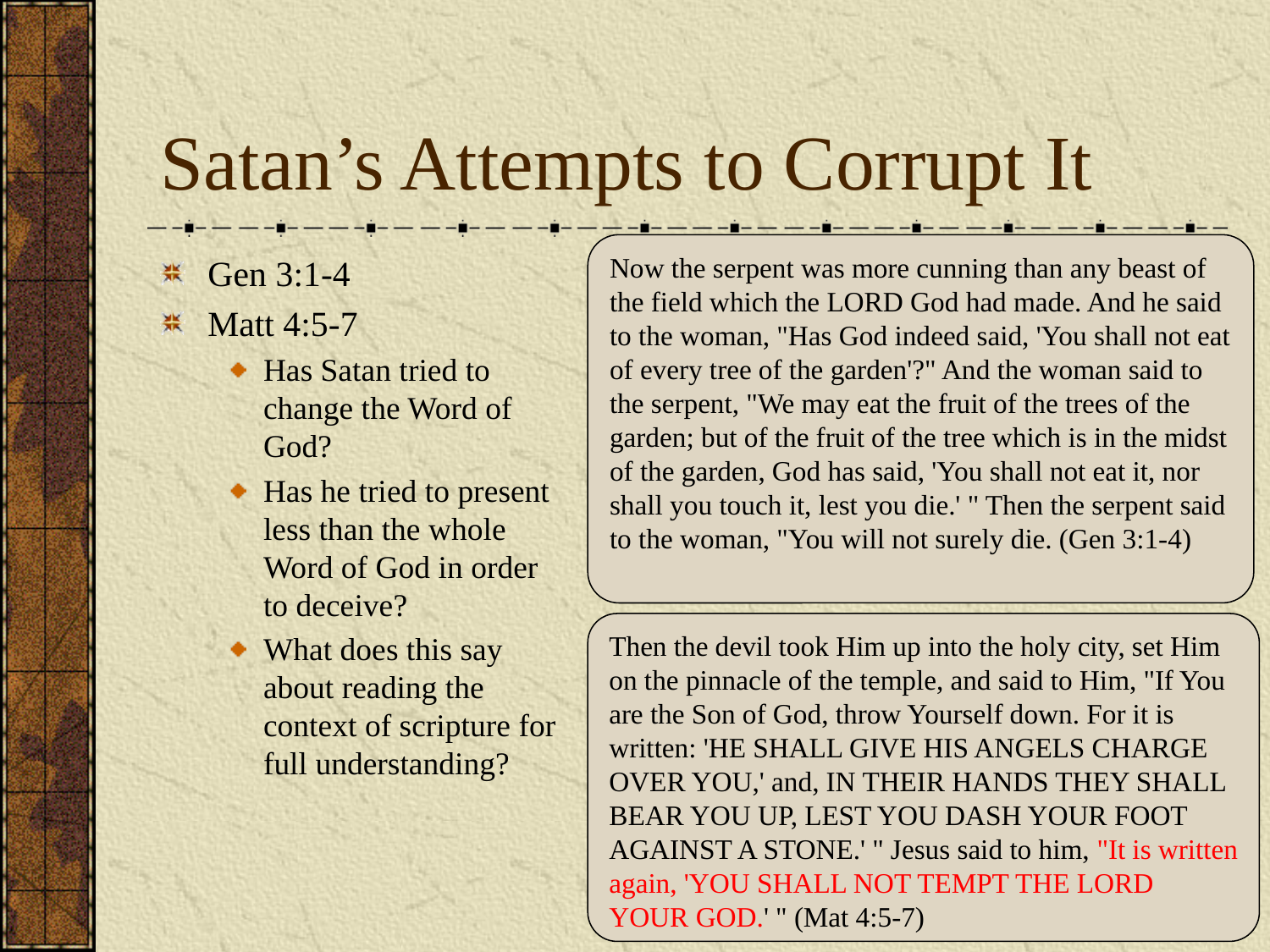

# Satan’s Attempts to Corrupt It
Now the serpent was more cunning than any beast of the field which the LORD God had made. And he said to the woman, "Has God indeed said, 'You shall not eat of every tree of the garden'?" And the woman said to the serpent, "We may eat the fruit of the trees of the garden; but of the fruit of the tree which is in the midst of the garden, God has said, 'You shall not eat it, nor shall you touch it, lest you die.' " Then the serpent said to the woman, "You will not surely die. (Gen 3:1-4)
Gen 3:1-4
Matt 4:5-7
Has Satan tried to change the Word of God?
Has he tried to present less than the whole Word of God in order to deceive?
What does this say about reading the context of scripture for full understanding?
Then the devil took Him up into the holy city, set Him on the pinnacle of the temple, and said to Him, "If You are the Son of God, throw Yourself down. For it is written: 'HE SHALL GIVE HIS ANGELS CHARGE OVER YOU,' and, IN THEIR HANDS THEY SHALL BEAR YOU UP, LEST YOU DASH YOUR FOOT AGAINST A STONE.' " Jesus said to him, "It is written again, 'YOU SHALL NOT TEMPT THE LORD YOUR GOD.' " (Mat 4:5-7)